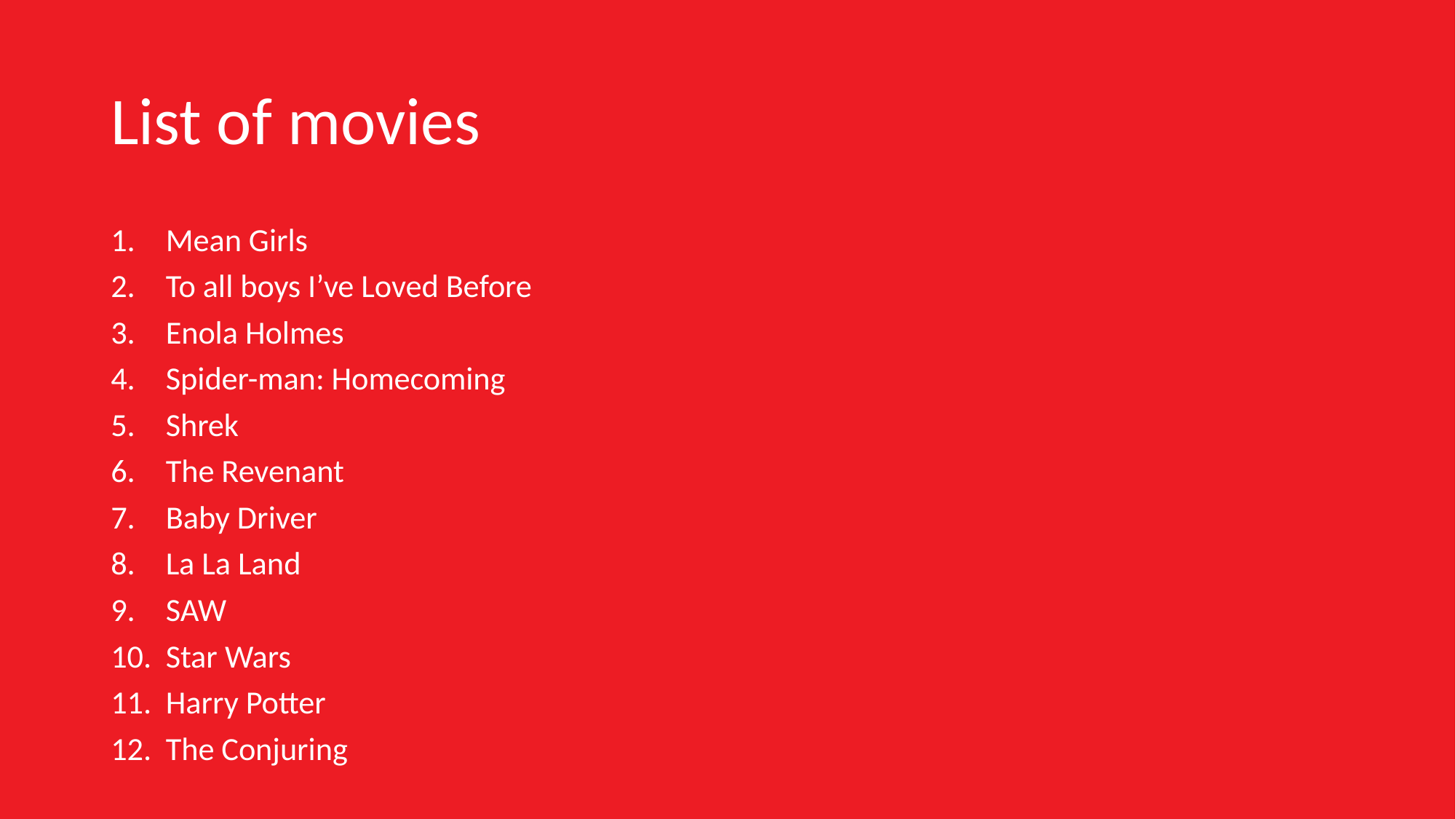

# List of movies
Mean Girls
To all boys I’ve Loved Before
Enola Holmes
Spider-man: Homecoming
Shrek
The Revenant
Baby Driver
La La Land
SAW
Star Wars
Harry Potter
The Conjuring